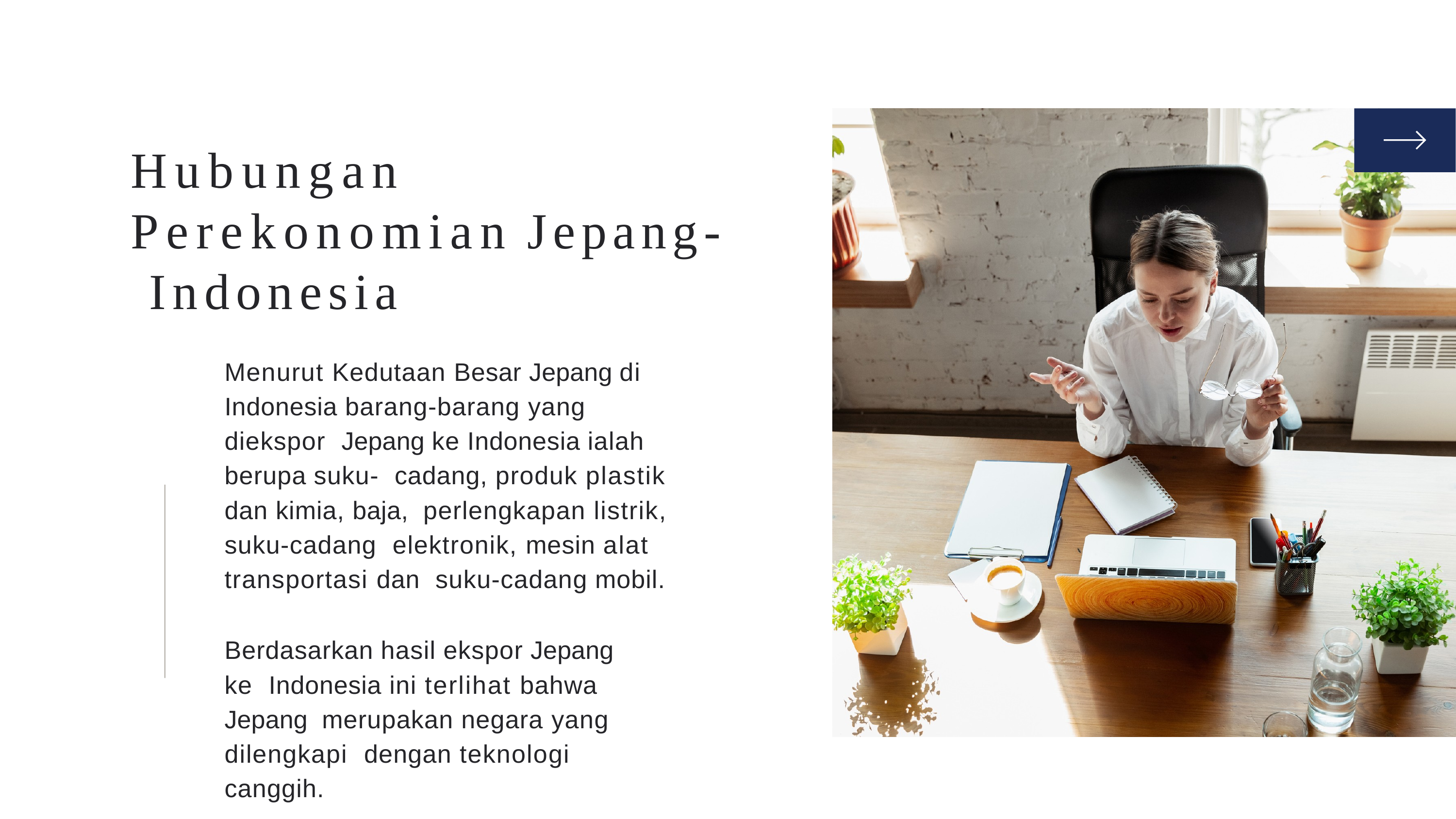

# Hubungan  Perekonomian Jepang-  Indonesia
Menurut Kedutaan Besar Jepang di  Indonesia barang-barang yang diekspor  Jepang ke Indonesia ialah berupa suku-  cadang, produk plastik dan kimia, baja,  perlengkapan listrik, suku-cadang  elektronik, mesin alat transportasi dan  suku-cadang mobil.

Berdasarkan hasil ekspor Jepang ke  Indonesia ini terlihat bahwa Jepang  merupakan negara yang dilengkapi  dengan teknologi canggih.